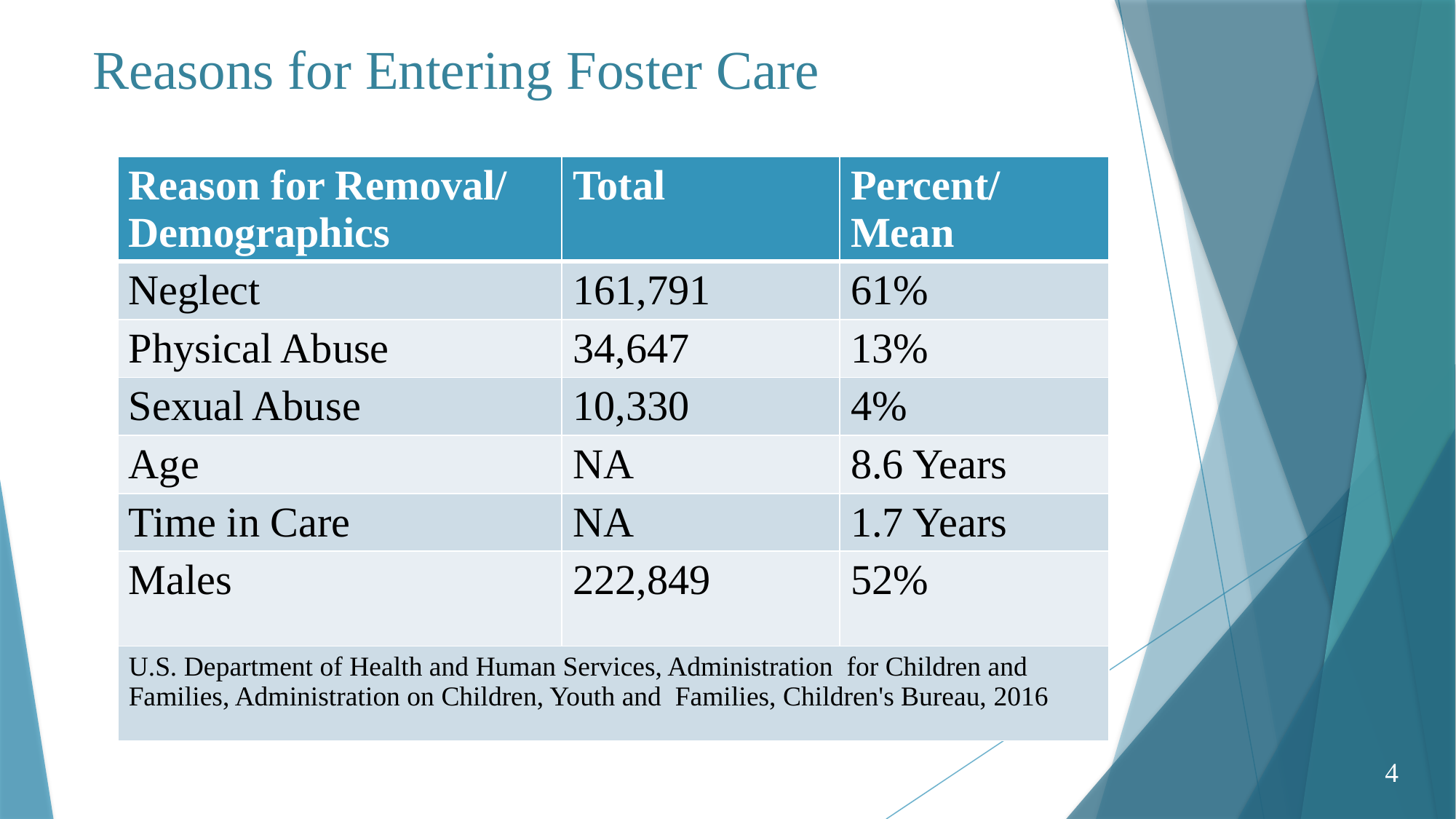

# Reasons for Entering Foster Care
| Reason for Removal/ Demographics | Total | Percent/ Mean |
| --- | --- | --- |
| Neglect | 161,791 | 61% |
| Physical Abuse | 34,647 | 13% |
| Sexual Abuse | 10,330 | 4% |
| Age | NA | 8.6 Years |
| Time in Care | NA | 1.7 Years |
| Males | 222,849 | 52% |
| U.S. Department of Health and Human Services, Administration for Children and Families, Administration on Children, Youth and Families, Children's Bureau, 2016 |  |  |
4